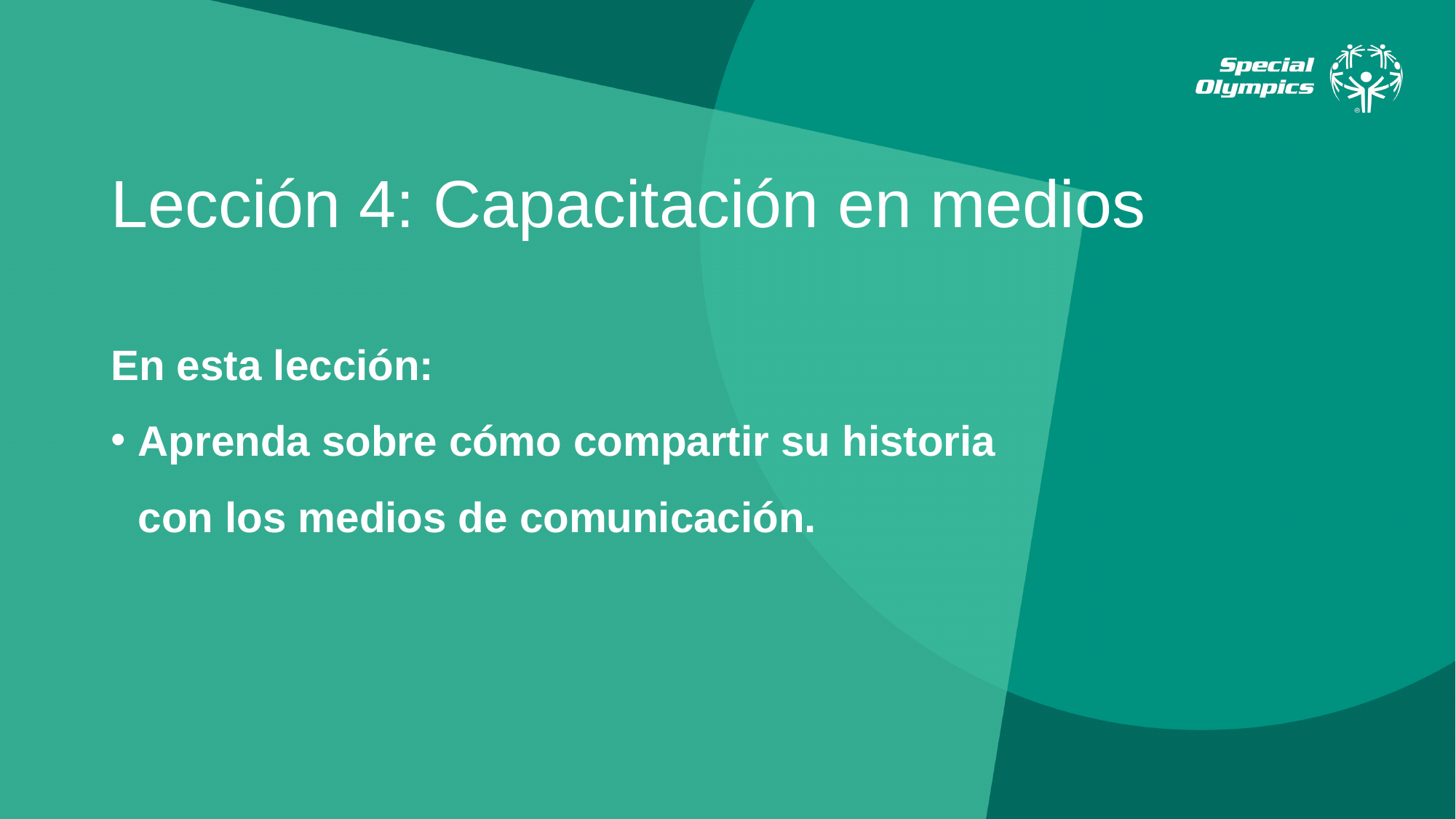

# Lección 4: Capacitación en medios
En esta lección:
Aprenda sobre cómo compartir su historia
con los medios de comunicación.